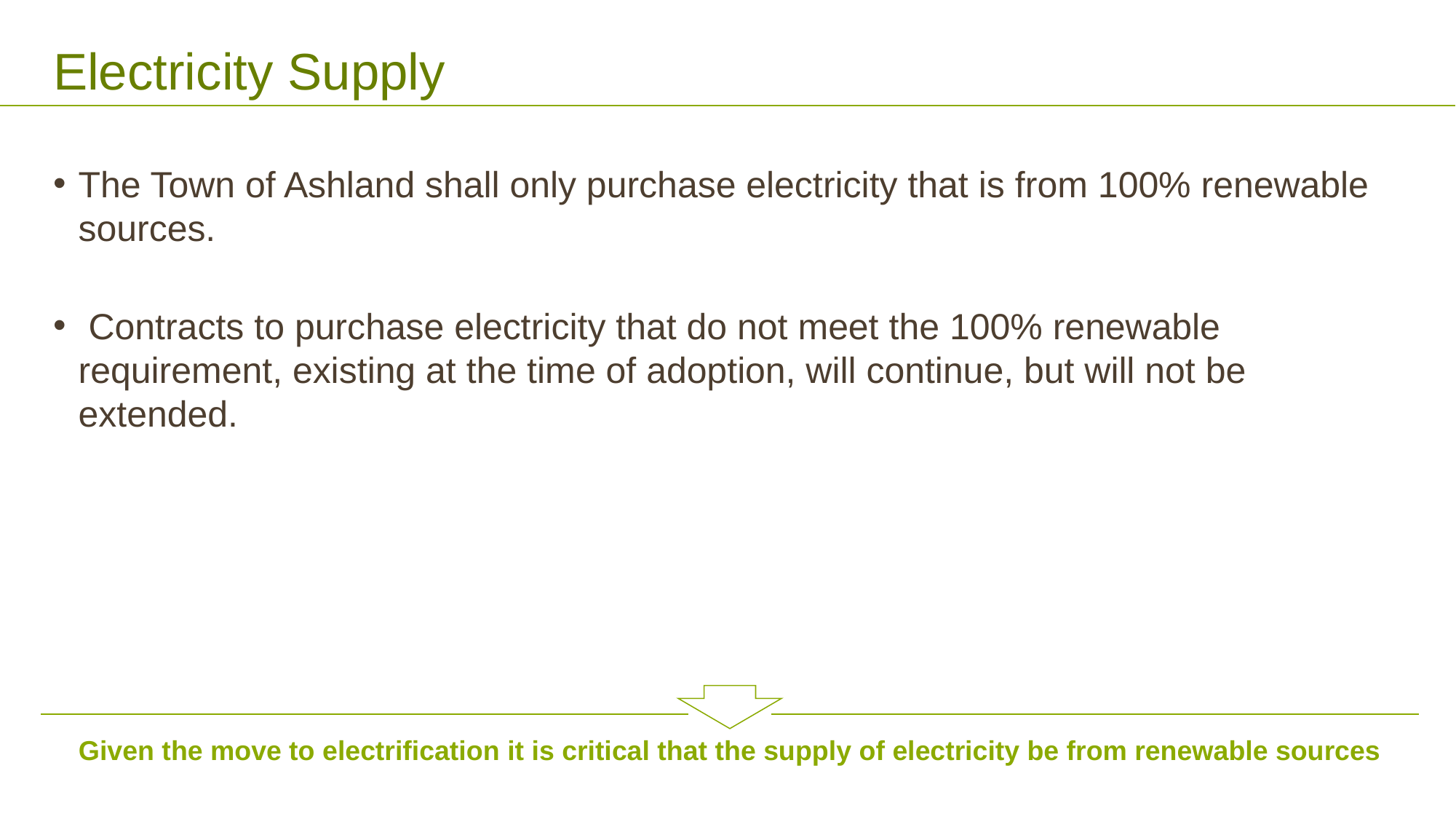

# Electricity Supply
The Town of Ashland shall only purchase electricity that is from 100% renewable sources.
 Contracts to purchase electricity that do not meet the 100% renewable requirement, existing at the time of adoption, will continue, but will not be extended.

Given the move to electrification it is critical that the supply of electricity be from renewable sources